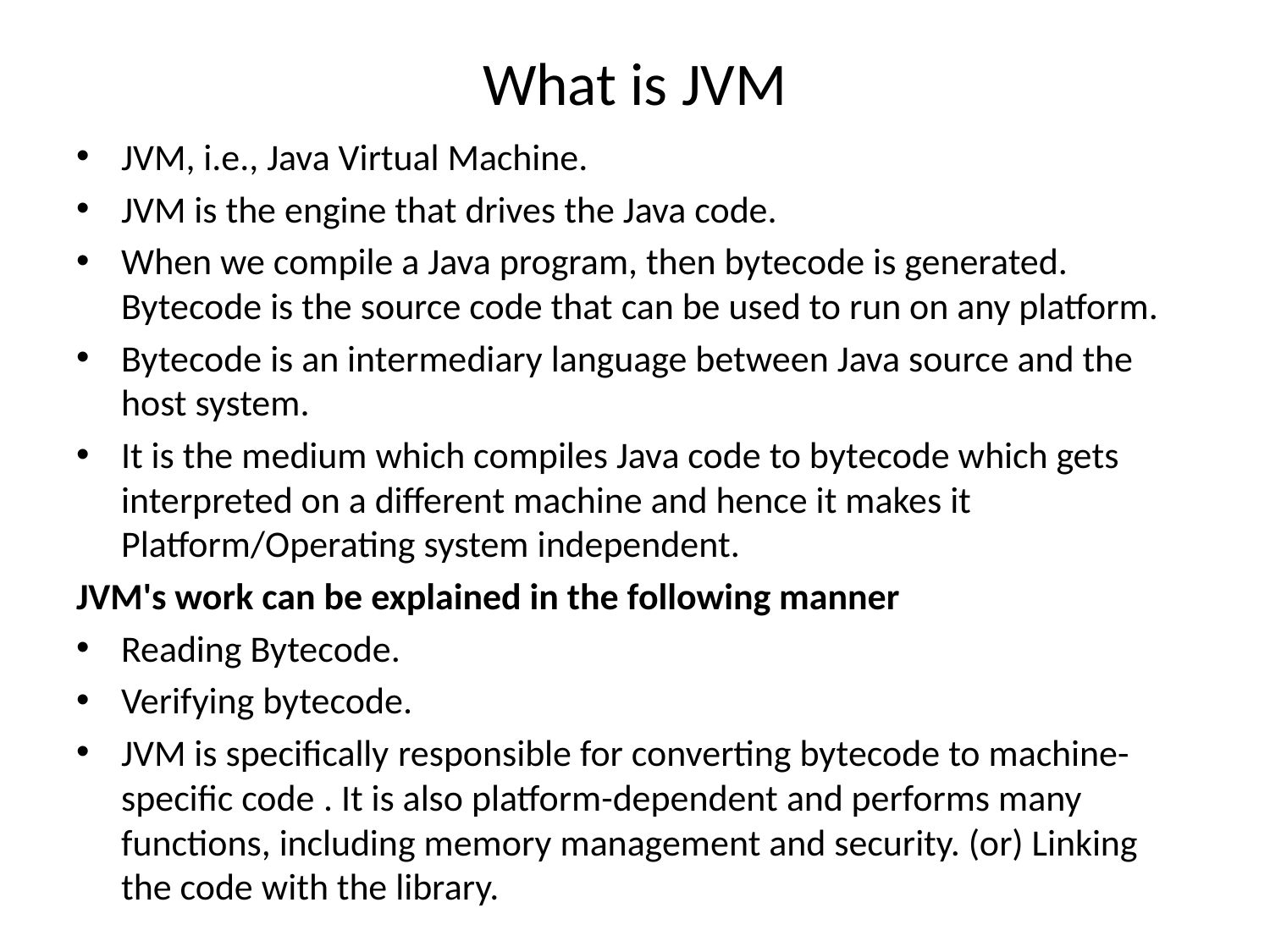

# What is JVM
JVM, i.e., Java Virtual Machine.
JVM is the engine that drives the Java code.
When we compile a Java program, then bytecode is generated. Bytecode is the source code that can be used to run on any platform.
Bytecode is an intermediary language between Java source and the host system.
It is the medium which compiles Java code to bytecode which gets interpreted on a different machine and hence it makes it Platform/Operating system independent.
JVM's work can be explained in the following manner
Reading Bytecode.
Verifying bytecode.
JVM is specifically responsible for converting bytecode to machine-specific code . It is also platform-dependent and performs many functions, including memory management and security. (or) Linking the code with the library.